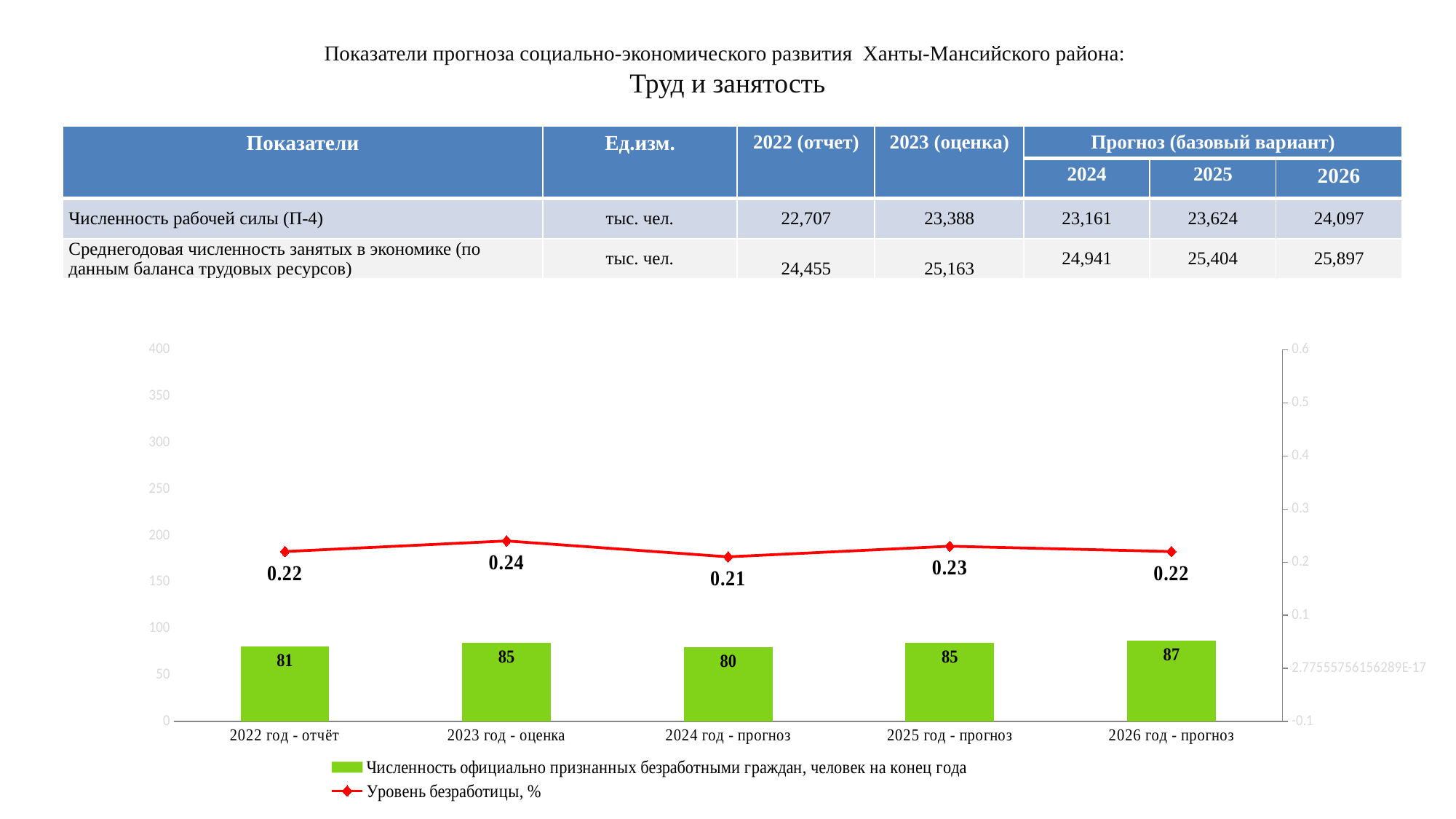

# Показатели прогноза социально-экономического развития  Ханты-Мансийского района: Труд и занятость
| Показатели | Ед.изм. | 2022 (отчет) | 2023 (оценка) | Прогноз (базовый вариант) |  |  |
| --- | --- | --- | --- | --- | --- | --- |
|  |  |  |  | 2024 | 2025 | 2026 |
| Численность рабочей силы (П-4) | тыс. чел. | 22,707 | 23,388 | 23,161 | 23,624 | 24,097 |
| Среднегодовая численность занятых в экономике (по данным баланса трудовых ресурсов) | тыс. чел. | 24,455 | 25,163 | 24,941 | 25,404 | 25,897 |

### Chart

| Category | Численность официально признанных безработными граждан, человек на конец года | Уровень безработицы, % |
|---|---|---|
| 2022 год - отчёт | 81.0 | 0.22 |
| 2023 год - оценка | 85.0 | 0.24 |
| 2024 год - прогноз | 80.0 | 0.21 |
| 2025 год - прогноз | 85.0 | 0.23 |
| 2026 год - прогноз | 87.0 | 0.22 |